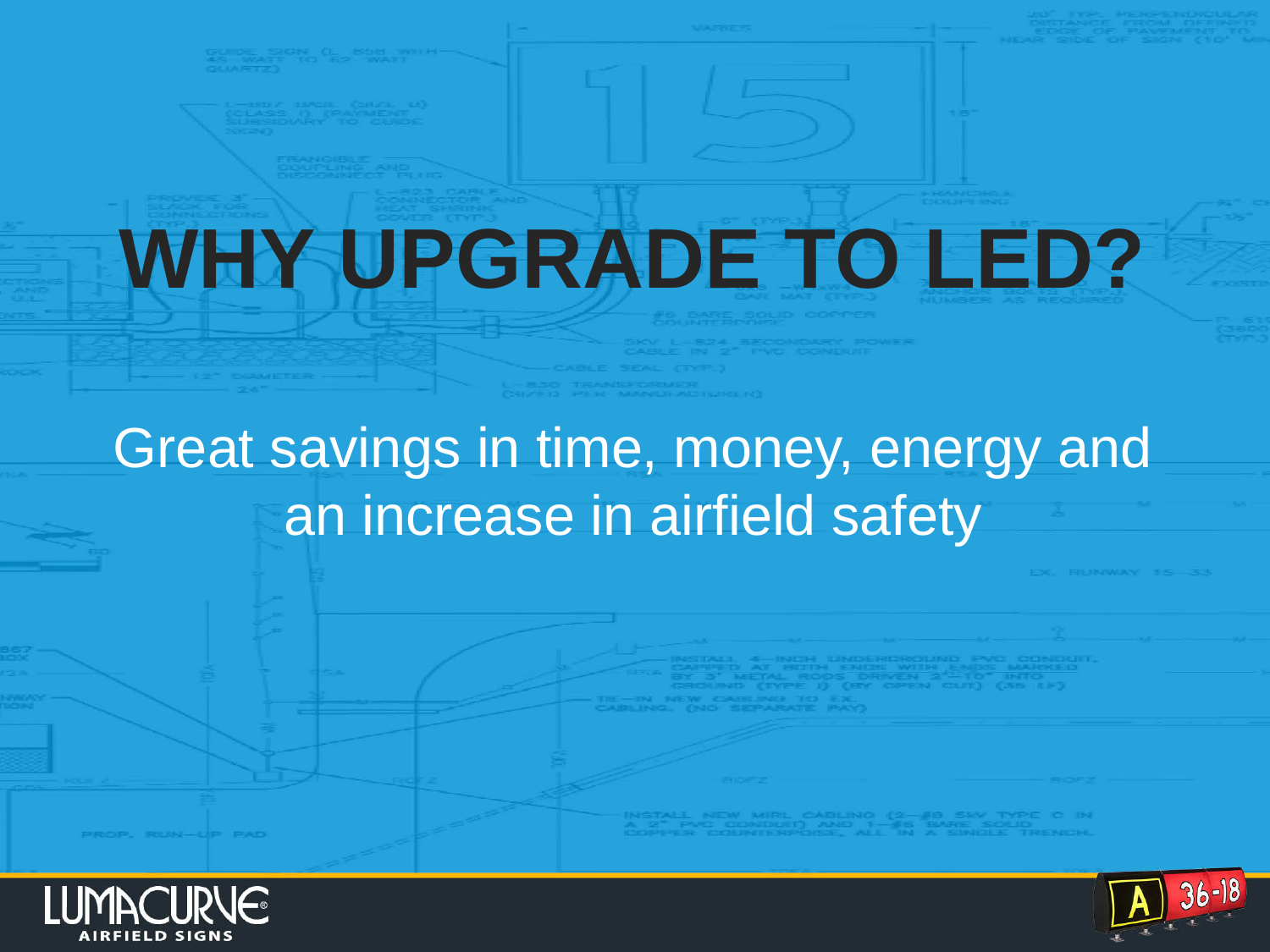

# WHY UPGRADE TO LED?
Great savings in time, money, energy and an increase in airfield safety